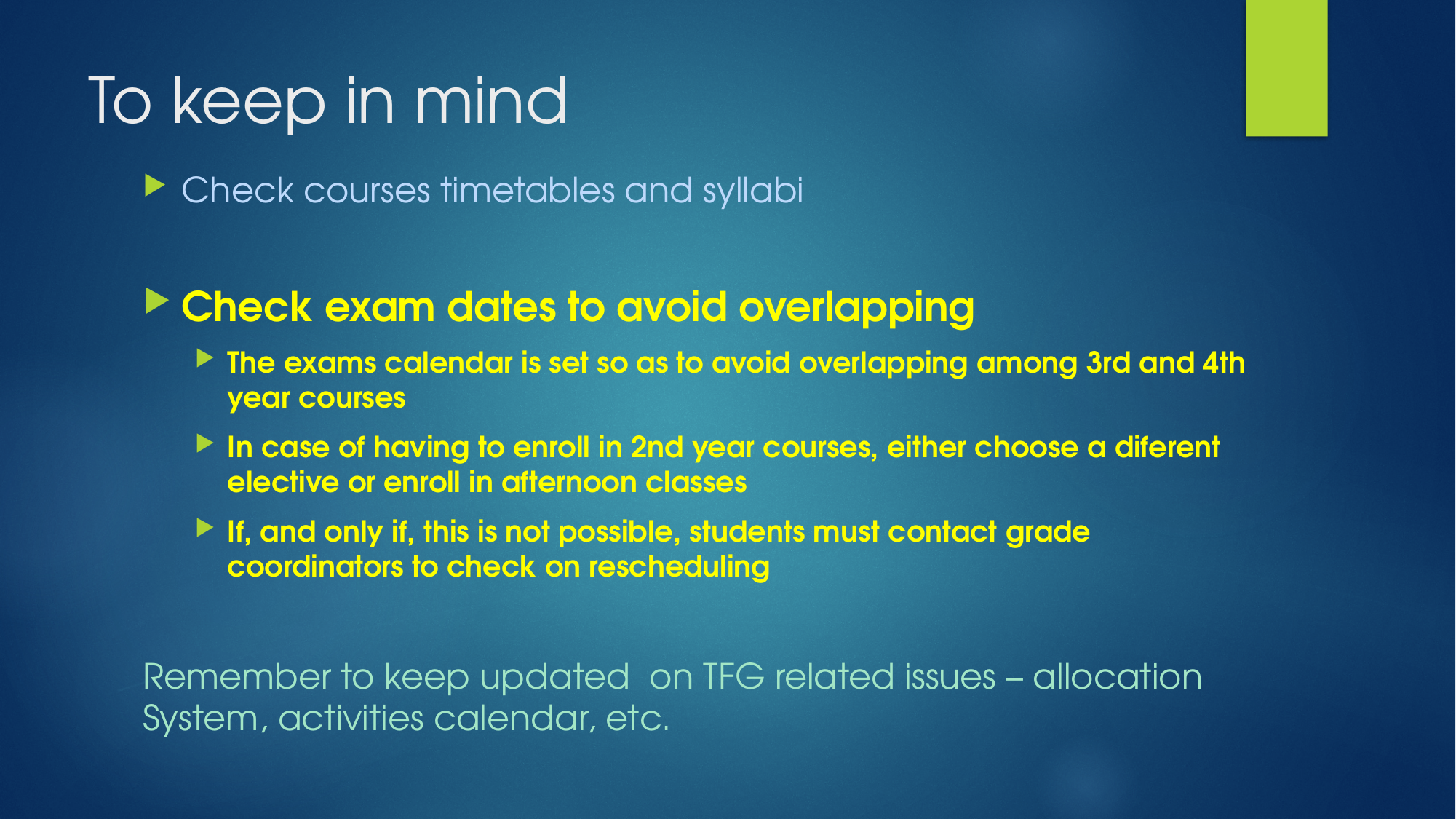

# To keep in mind
Check courses timetables and syllabi

Check exam dates to avoid overlapping
The exams calendar is set so as to avoid overlapping among 3rd and 4th year courses
In case of having to enroll in 2nd year courses, either choose a diferent elective or enroll in afternoon classes
If, and only if, this is not possible, students must contact grade coordinators to check on rescheduling

Remember to keep updated  on TFG related issues – allocation System, activities calendar, etc.